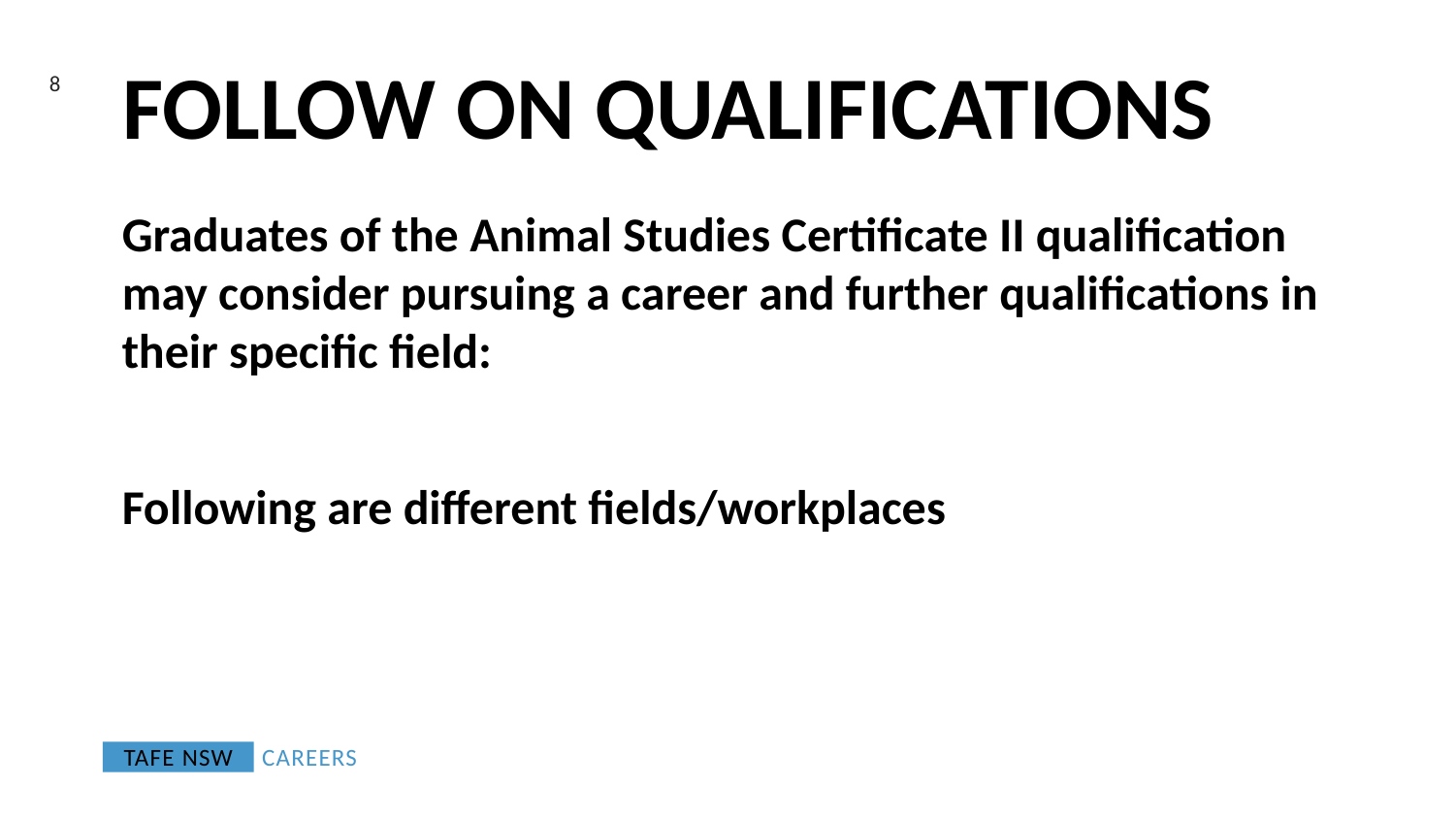

8
# Follow on qualifications
Graduates of the Animal Studies Certificate II qualification may consider pursuing a career and further qualifications in their specific field:

Following are different fields/workplaces

careers